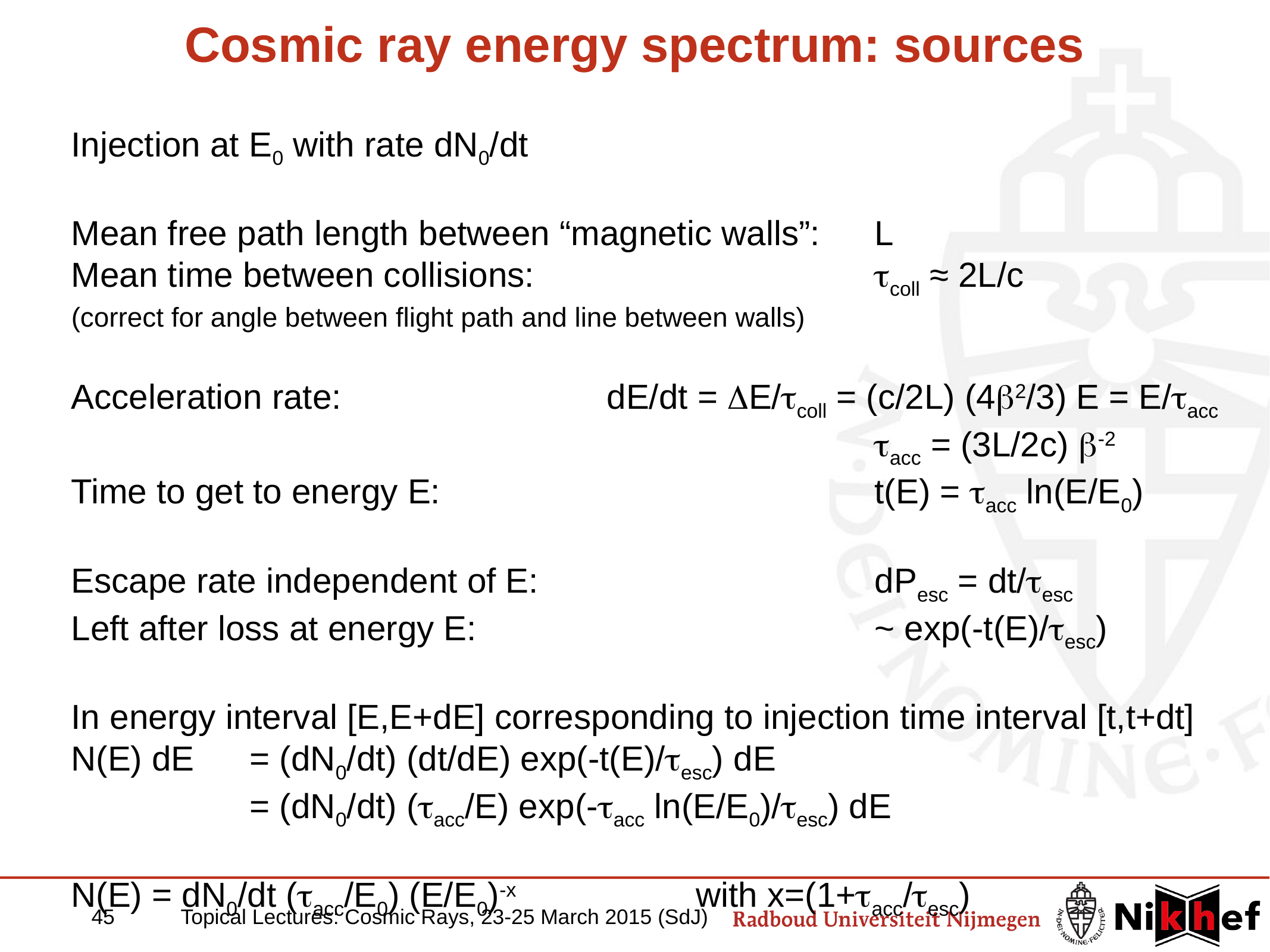

# Cosmic ray energy spectrum: sources
Injection at E0 with rate dN0/dt

Mean free path length between “magnetic walls”: 	L
Mean time between collisions:				τcoll ≈ 2L/c
(correct for angle between flight path and line between walls)

Acceleration rate:			dE/dt = ΔE/τcoll = (c/2L) (4β2/3) E = E/τacc
									τacc = (3L/2c) β-2
Time to get to energy E:					t(E) = τacc ln(E/E0)

Escape rate independent of E:				dPesc = dt/τesc
Left after loss at energy E:					~ exp(-t(E)/τesc)

In energy interval [E,E+dE] corresponding to injection time interval [t,t+dt]
N(E) dE	= (dN0/dt) (dt/dE) exp(-t(E)/τesc) dE
		= (dN0/dt) (τacc/E) exp(-τacc ln(E/E0)/τesc) dE

N(E) = dN0/dt (τacc/E0) (E/E0)-x  		with x=(1+τacc/τesc)
45	Topical Lectures: Cosmic Rays, 23-25 March 2015 (SdJ)